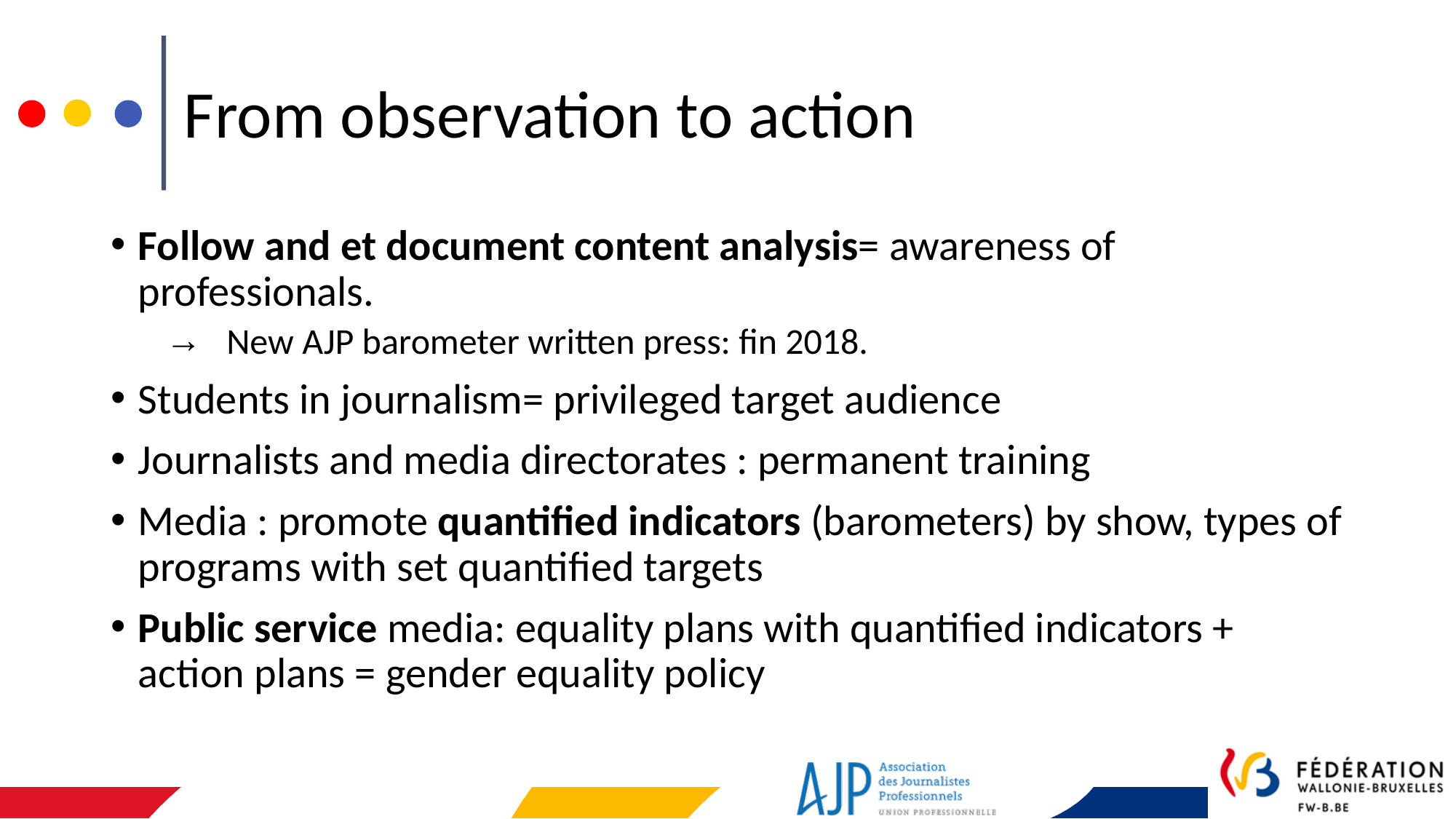

# From observation to action
Follow and et document content analysis= awareness of professionals.
   New AJP barometer written press: fin 2018.
Students in journalism= privileged target audience
Journalists and media directorates : permanent training
Media : promote quantified indicators (barometers) by show, types of programs with set quantified targets
Public service media: equality plans with quantified indicators + action plans = gender equality policy